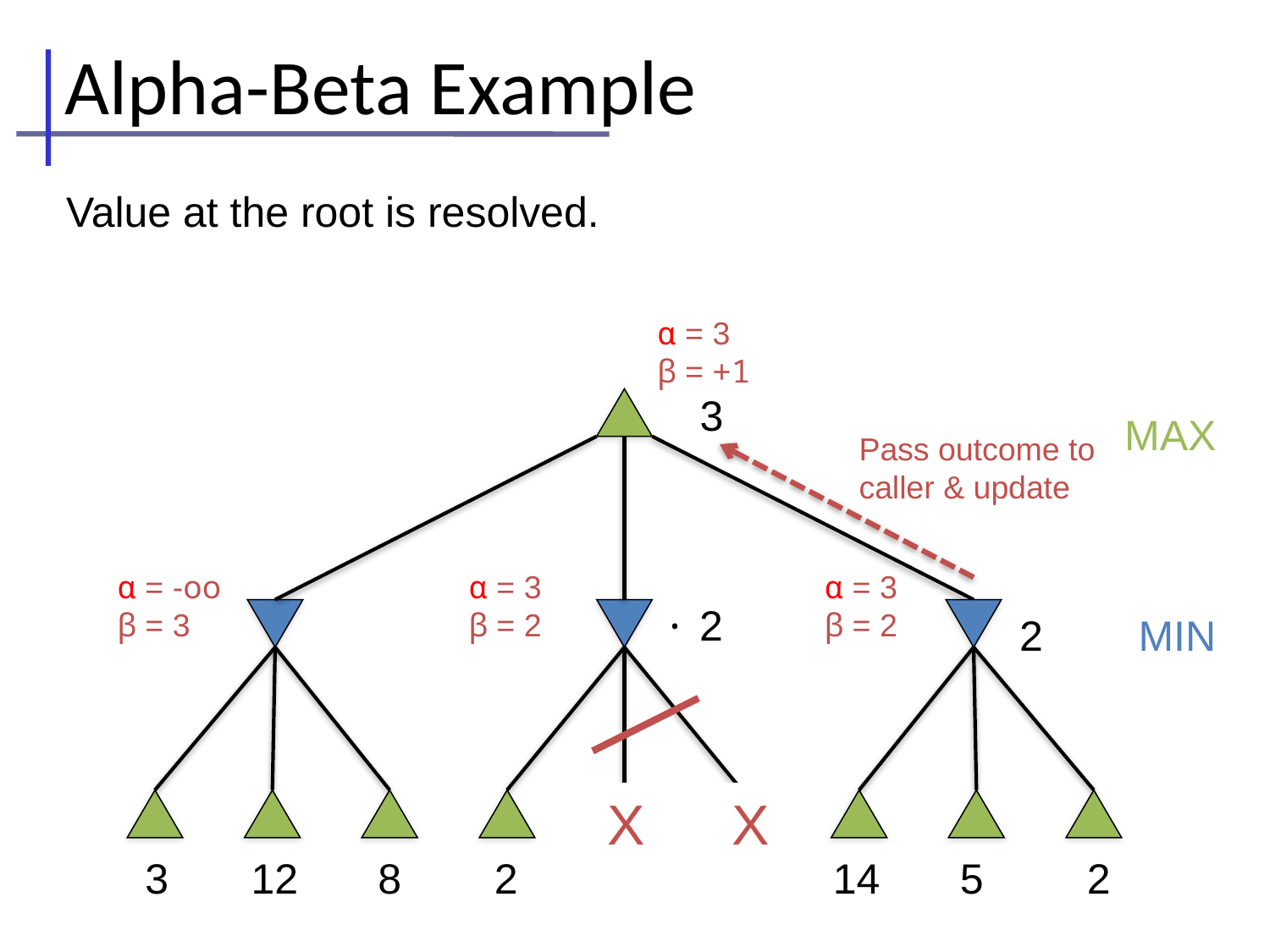

# Alpha-Beta Example
Value at the root is resolved.
α = 3
β = +1
 3

MAX
Pass outcome to caller & update
α = -oo
β = 3
α = 3
β = 2
α = 3
β = 2
· 2

MIN
 2
X
X

3
12
8
2
14
5
2